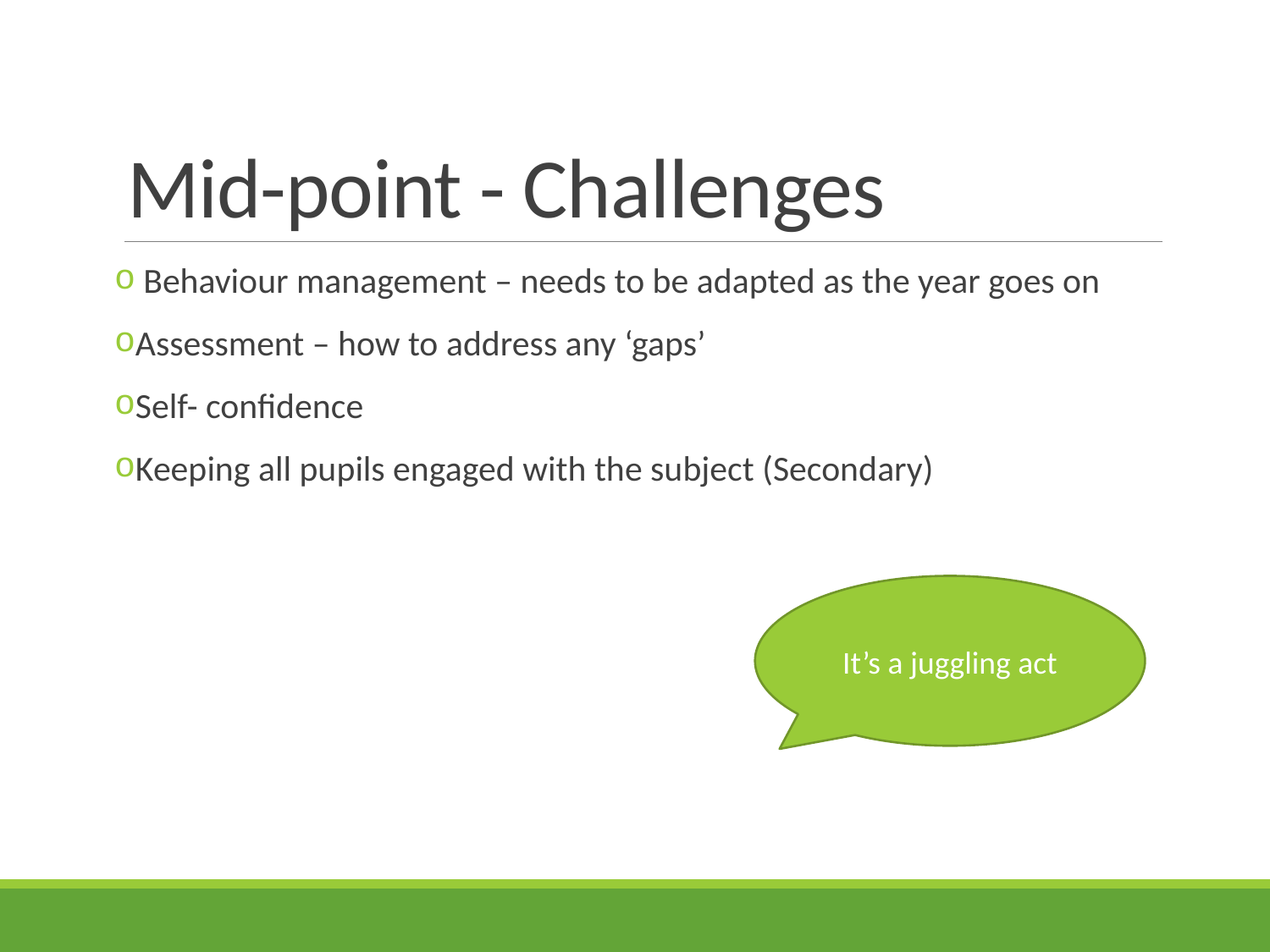

# Mid-point - Challenges
 Behaviour management – needs to be adapted as the year goes on
Assessment – how to address any ‘gaps’
Self- confidence
Keeping all pupils engaged with the subject (Secondary)
It’s a juggling act